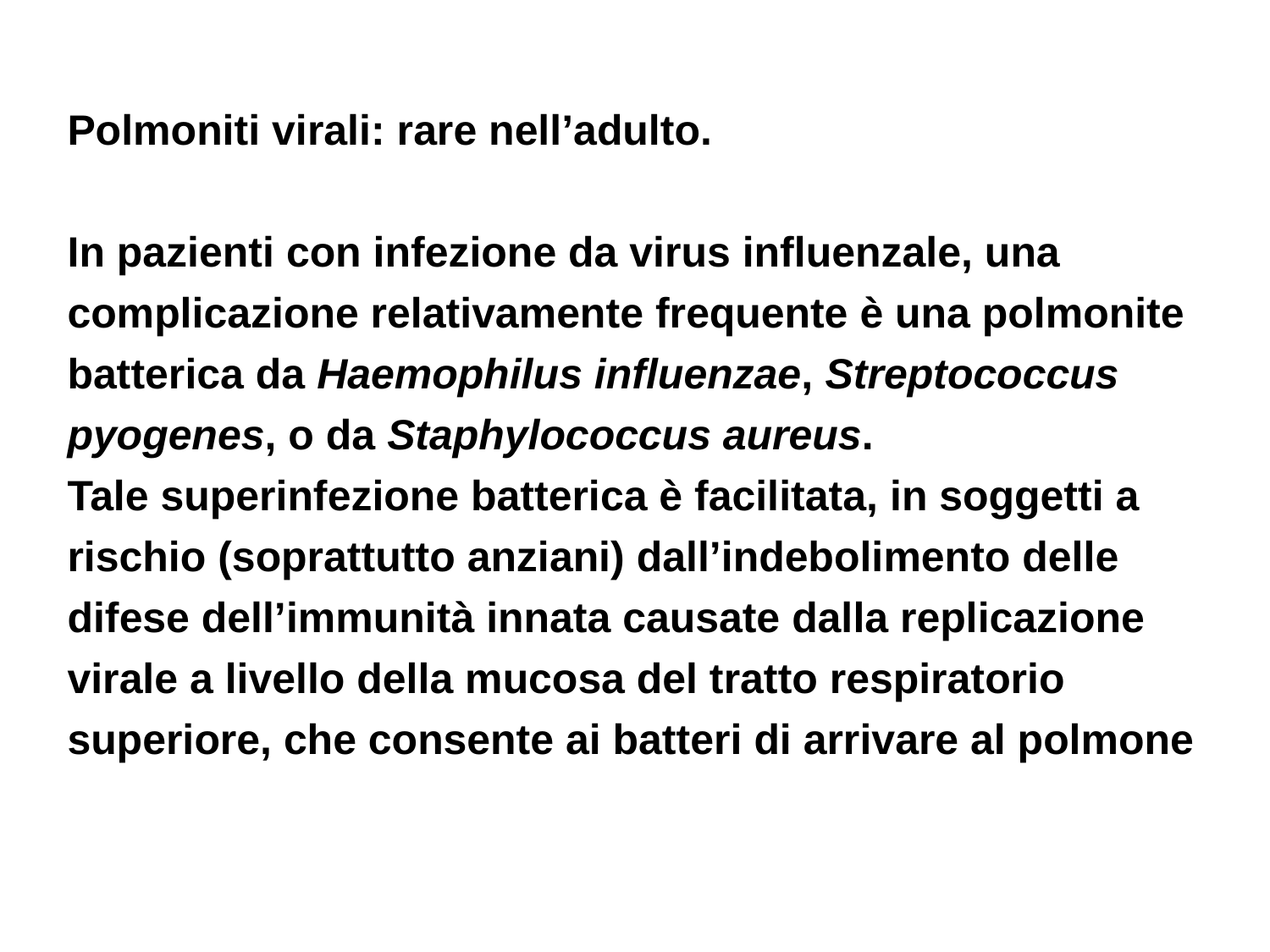

Polmoniti virali: rare nell’adulto.

In pazienti con infezione da virus influenzale, una complicazione relativamente frequente è una polmonite batterica da Haemophilus influenzae, Streptococcus pyogenes, o da Staphylococcus aureus.
Tale superinfezione batterica è facilitata, in soggetti a rischio (soprattutto anziani) dall’indebolimento delle difese dell’immunità innata causate dalla replicazione virale a livello della mucosa del tratto respiratorio superiore, che consente ai batteri di arrivare al polmone